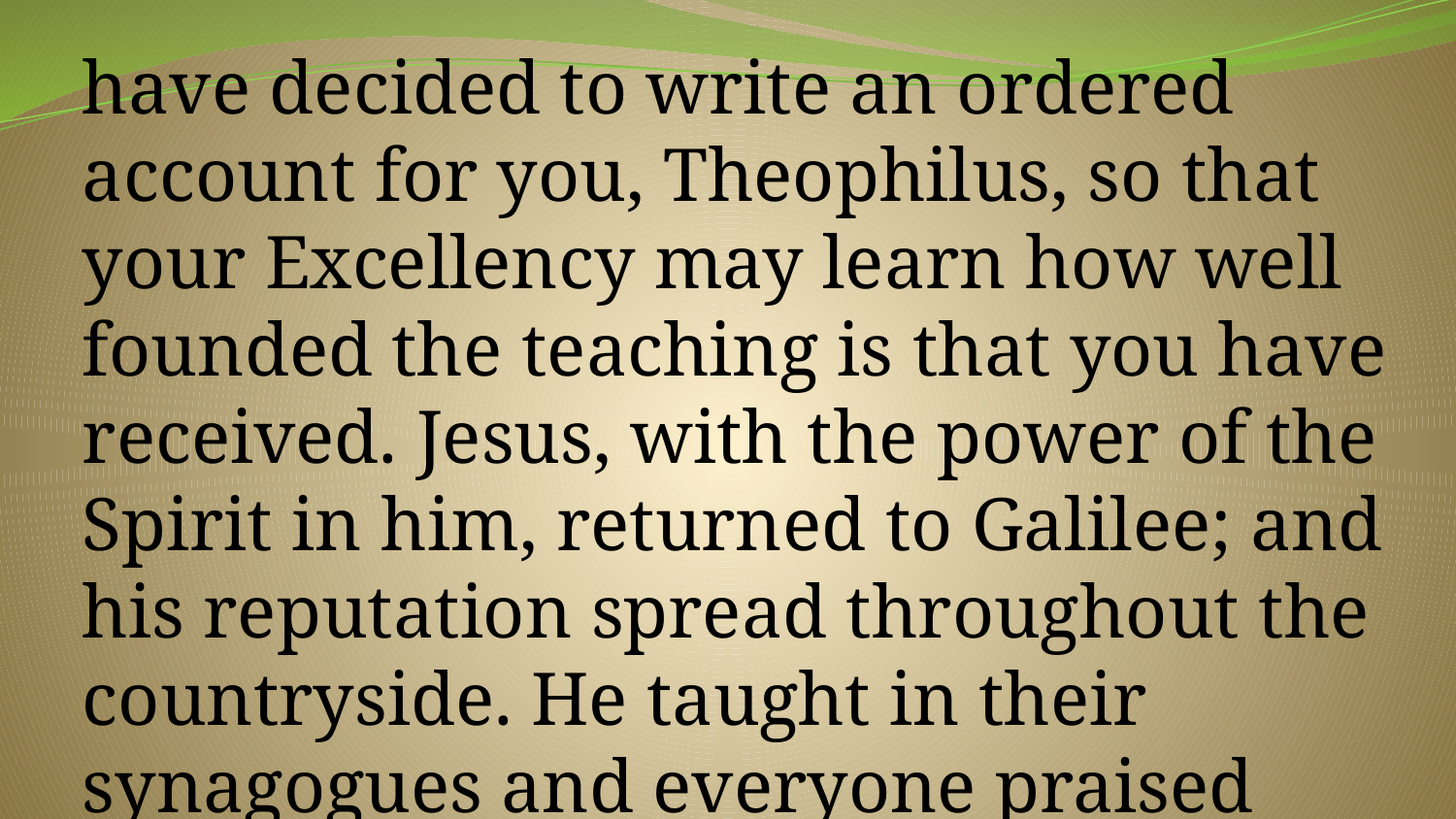

have decided to write an ordered account for you, Theophilus, so that your Excellency may learn how well founded the teaching is that you have received. Jesus, with the power of the Spirit in him, returned to Galilee; and his reputation spread throughout the countryside. He taught in their synagogues and everyone praised him. He came to Nazara,